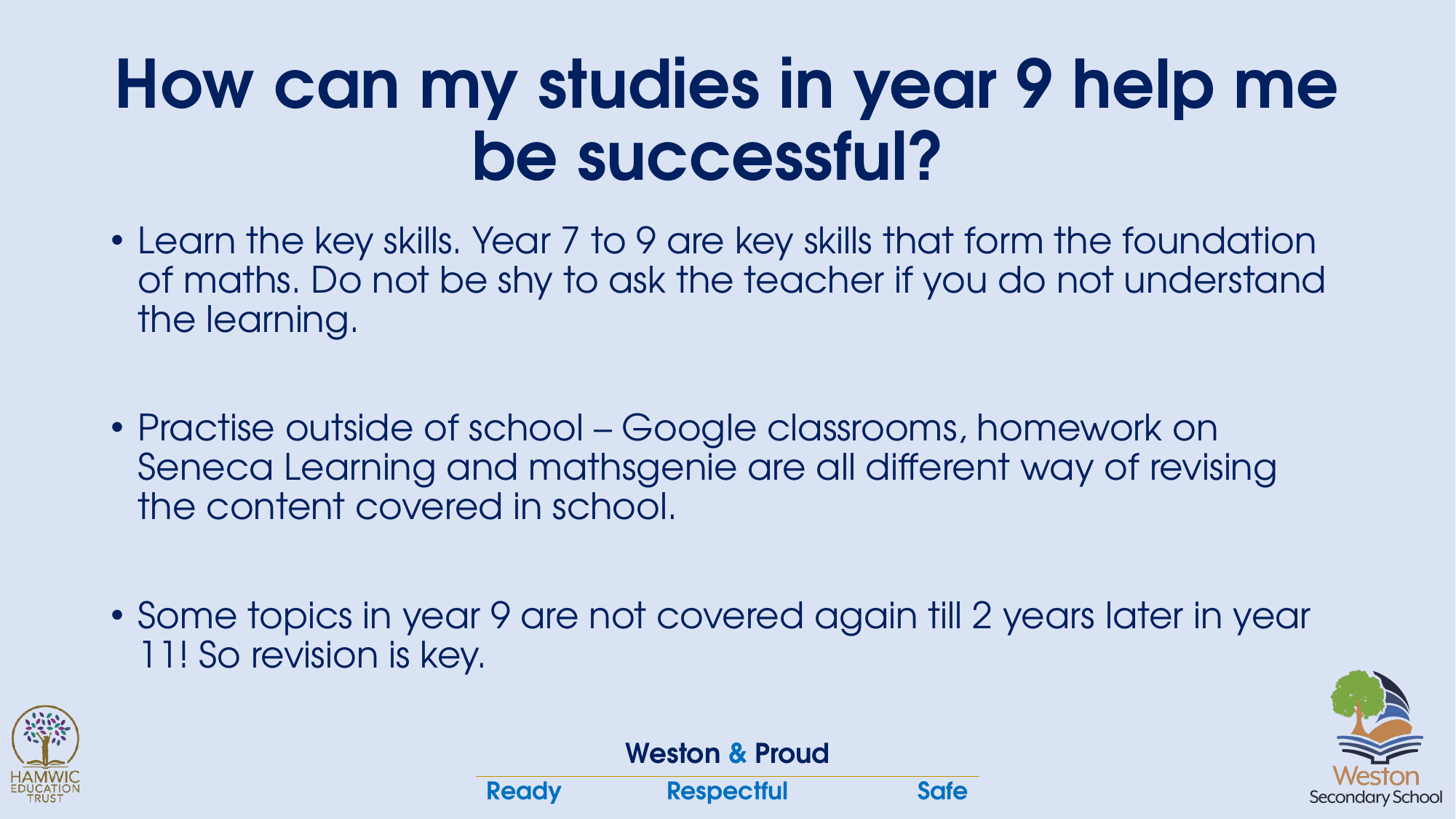

# How can my studies in year 9 help me be successful?
Learn the key skills. Year 7 to 9 are key skills that form the foundation of maths. Do not be shy to ask the teacher if you do not understand the learning.

Practise outside of school – Google classrooms, homework on Seneca Learning and mathsgenie are all different way of revising the content covered in school.

Some topics in year 9 are not covered again till 2 years later in year 11! So revision is key.